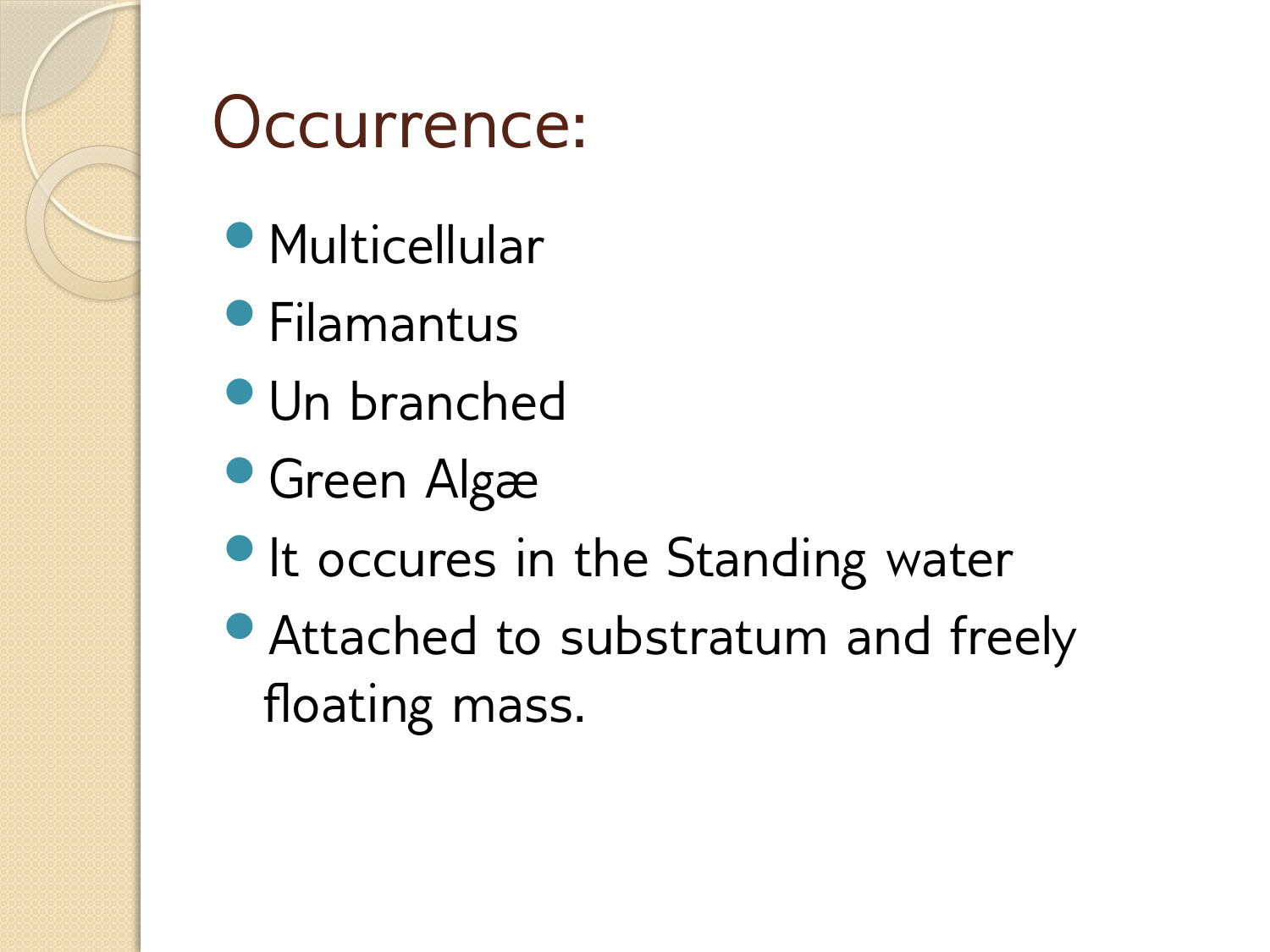

# Occurrence:
Multicellular
Filamantus
Un branched
Green Algae
It occures in the Standing water
Attached to substratum and freely floating mass.